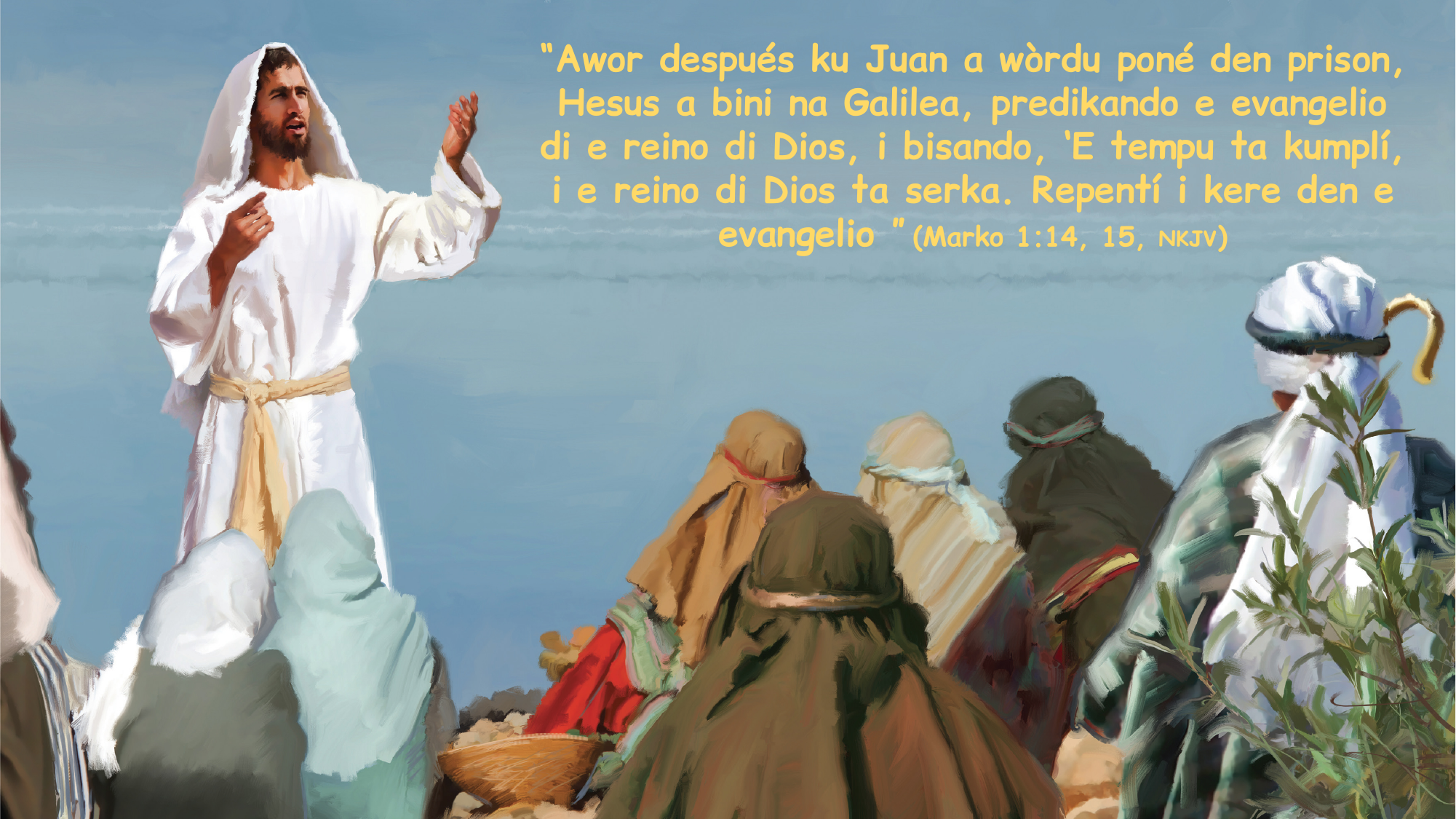

“Awor después ku Juan a wòrdu poné den prison, Hesus a bini na Galilea, predikando e evangelio di e reino di Dios, i bisando, ‘E tempu ta kumplí, i e reino di Dios ta serka. Repentí i kere den e evangelio ” (Marko 1:14, 15, NKJV)